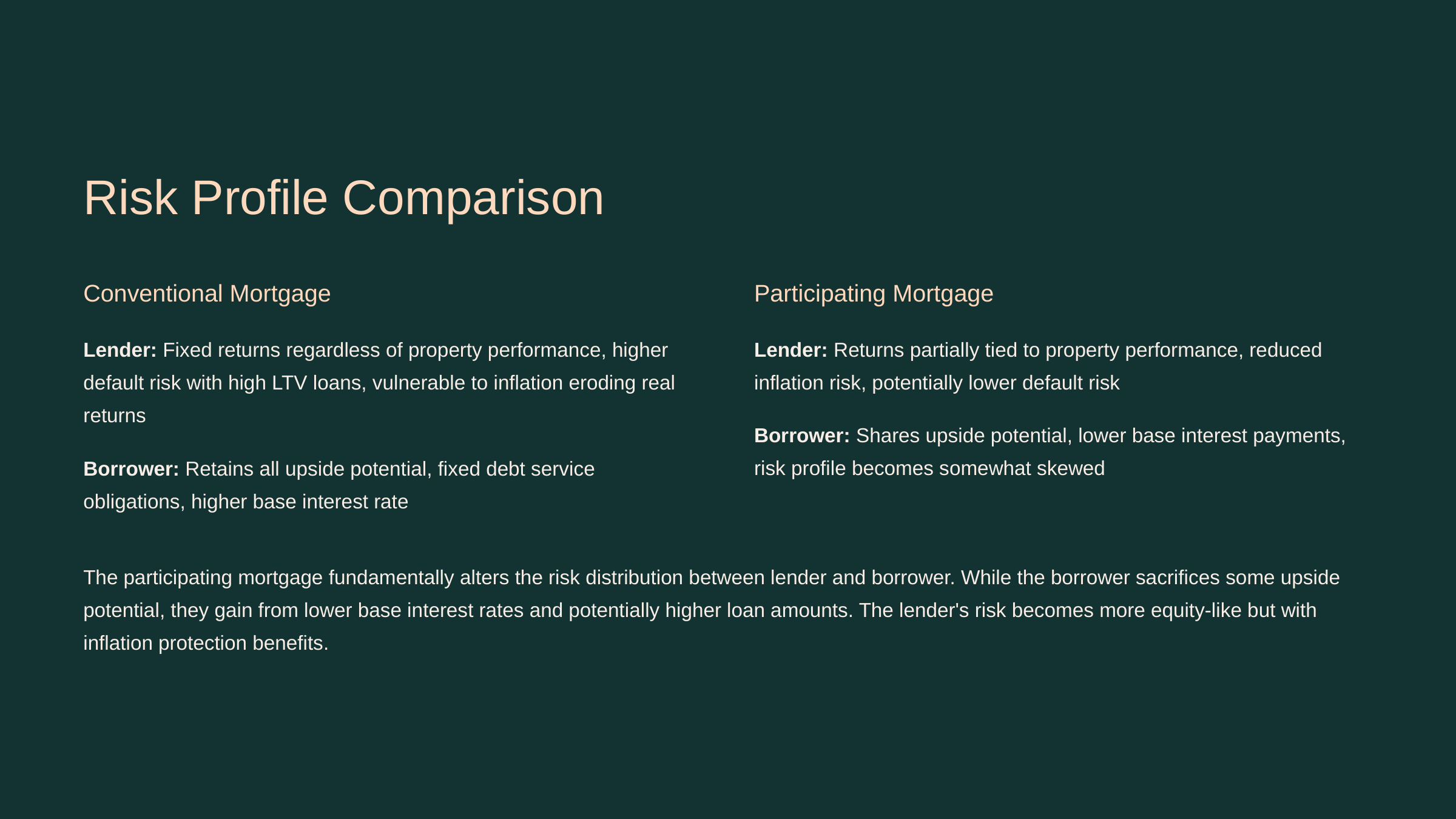

Risk Profile Comparison
Conventional Mortgage
Participating Mortgage
Lender: Fixed returns regardless of property performance, higher default risk with high LTV loans, vulnerable to inflation eroding real returns
Lender: Returns partially tied to property performance, reduced inflation risk, potentially lower default risk
Borrower: Shares upside potential, lower base interest payments, risk profile becomes somewhat skewed
Borrower: Retains all upside potential, fixed debt service obligations, higher base interest rate
The participating mortgage fundamentally alters the risk distribution between lender and borrower. While the borrower sacrifices some upside potential, they gain from lower base interest rates and potentially higher loan amounts. The lender's risk becomes more equity-like but with inflation protection benefits.